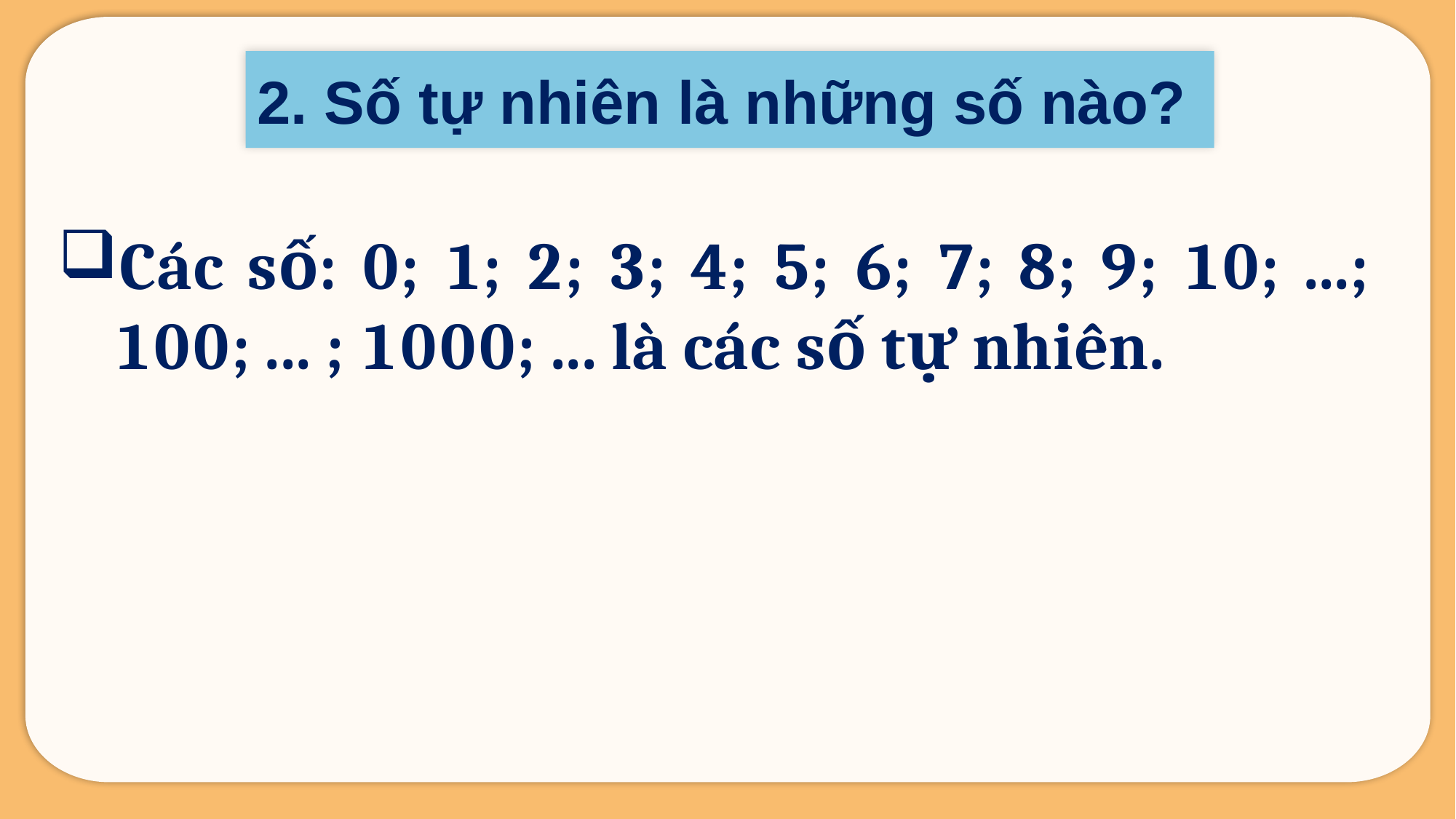

2. Số tự nhiên là những số nào?
Các số: 0; 1; 2; 3; 4; 5; 6; 7; 8; 9; 10; ...; 100; ... ; 1000; ... là các số tự nhiên.